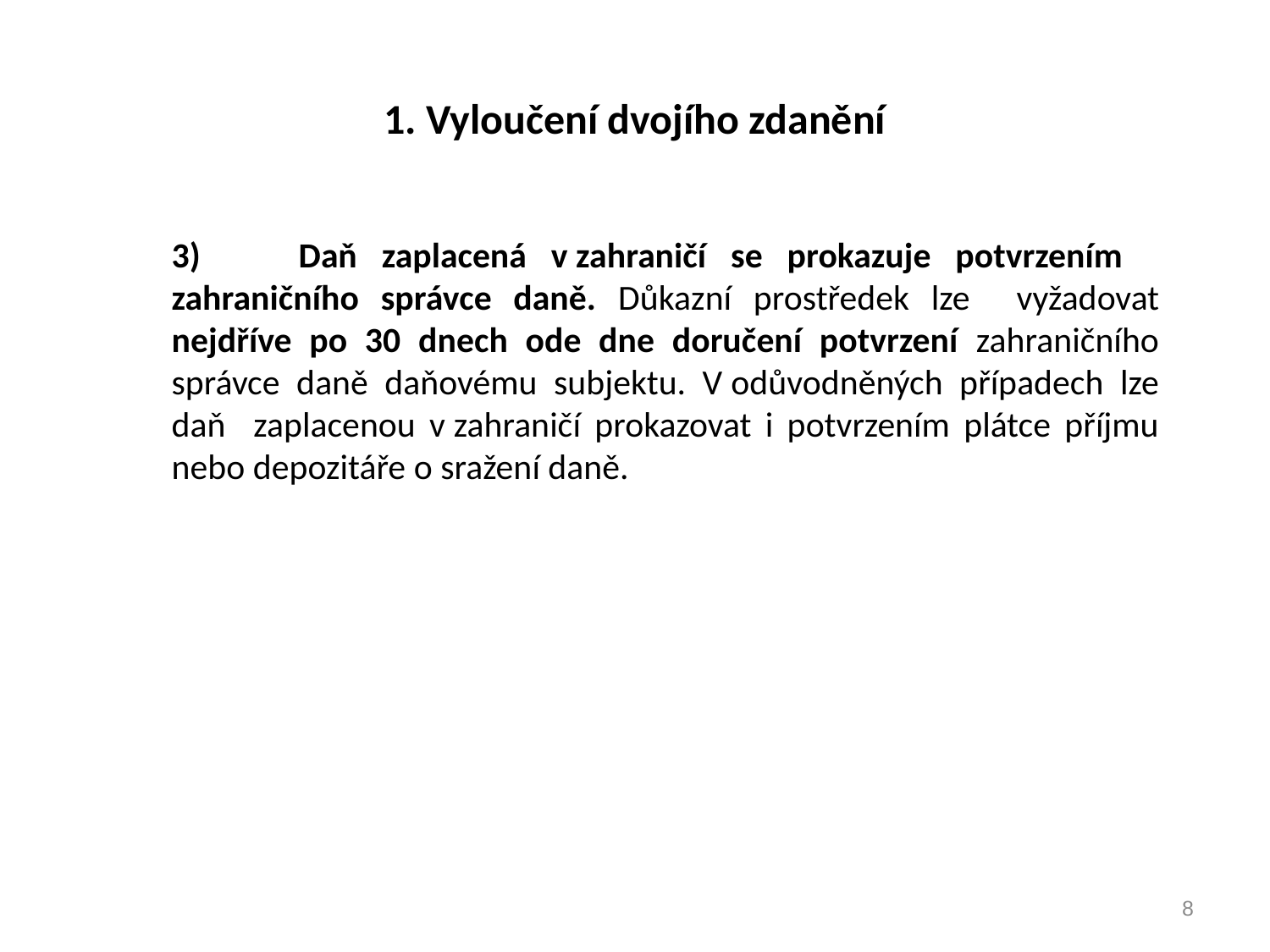

# 1. Vyloučení dvojího zdanění
	3)	Daň zaplacená v zahraničí se prokazuje potvrzením 	zahraničního správce daně. Důkazní prostředek lze 	vyžadovat nejdříve po 30 dnech ode dne doručení potvrzení zahraničního správce daně daňovému subjektu. V odůvodněných případech lze daň  zaplacenou v zahraničí prokazovat i potvrzením plátce příjmu nebo depozitáře o sražení daně.
8